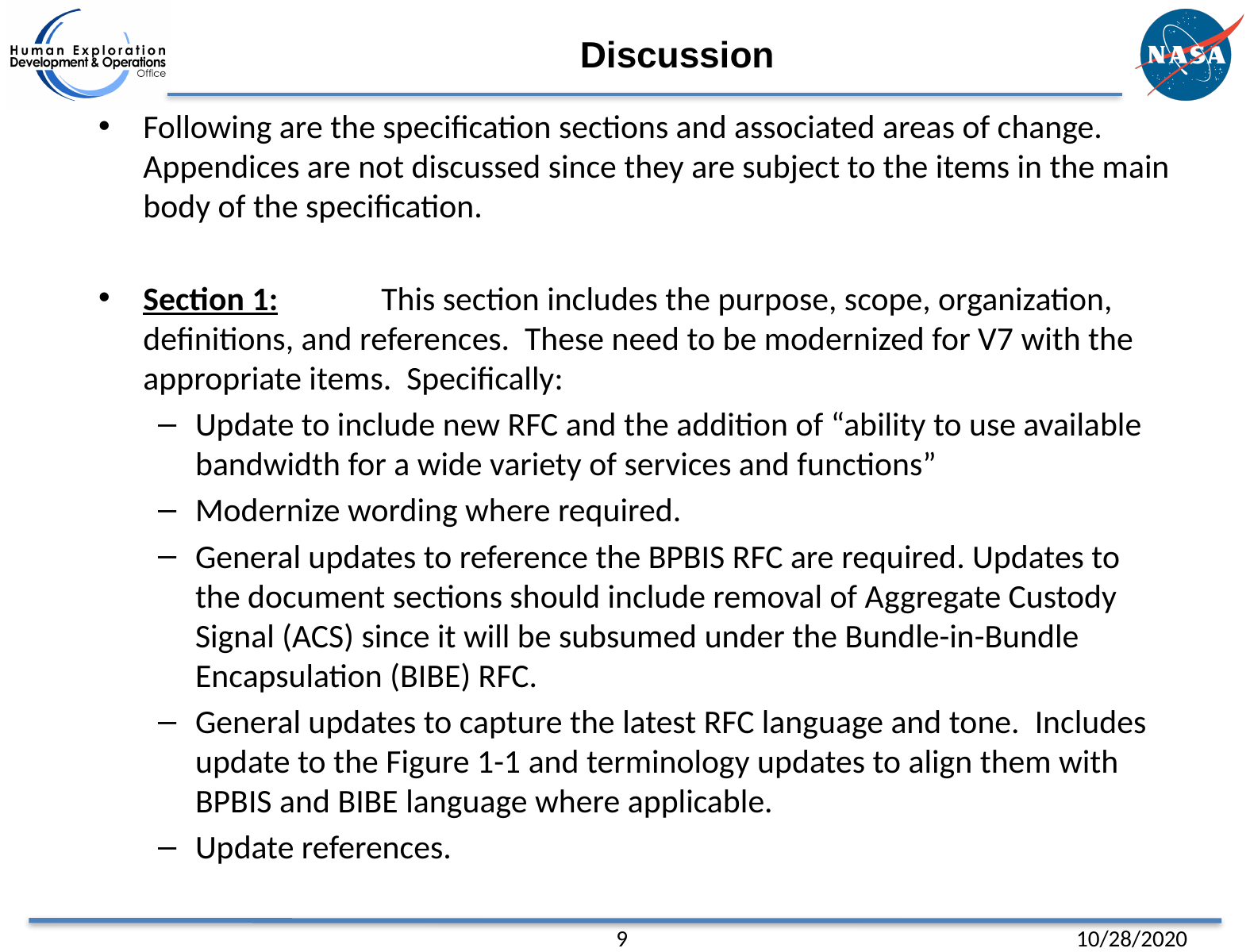

# Discussion
Following are the specification sections and associated areas of change.  Appendices are not discussed since they are subject to the items in the main body of the specification.

Section 1:	This section includes the purpose, scope, organization, definitions, and references.  These need to be modernized for V7 with the appropriate items.  Specifically:
Update to include new RFC and the addition of “ability to use available bandwidth for a wide variety of services and functions”
Modernize wording where required.
General updates to reference the BPBIS RFC are required. Updates to the document sections should include removal of Aggregate Custody Signal (ACS) since it will be subsumed under the Bundle-in-Bundle Encapsulation (BIBE) RFC.
General updates to capture the latest RFC language and tone.  Includes update to the Figure 1-1 and terminology updates to align them with BPBIS and BIBE language where applicable.
Update references.